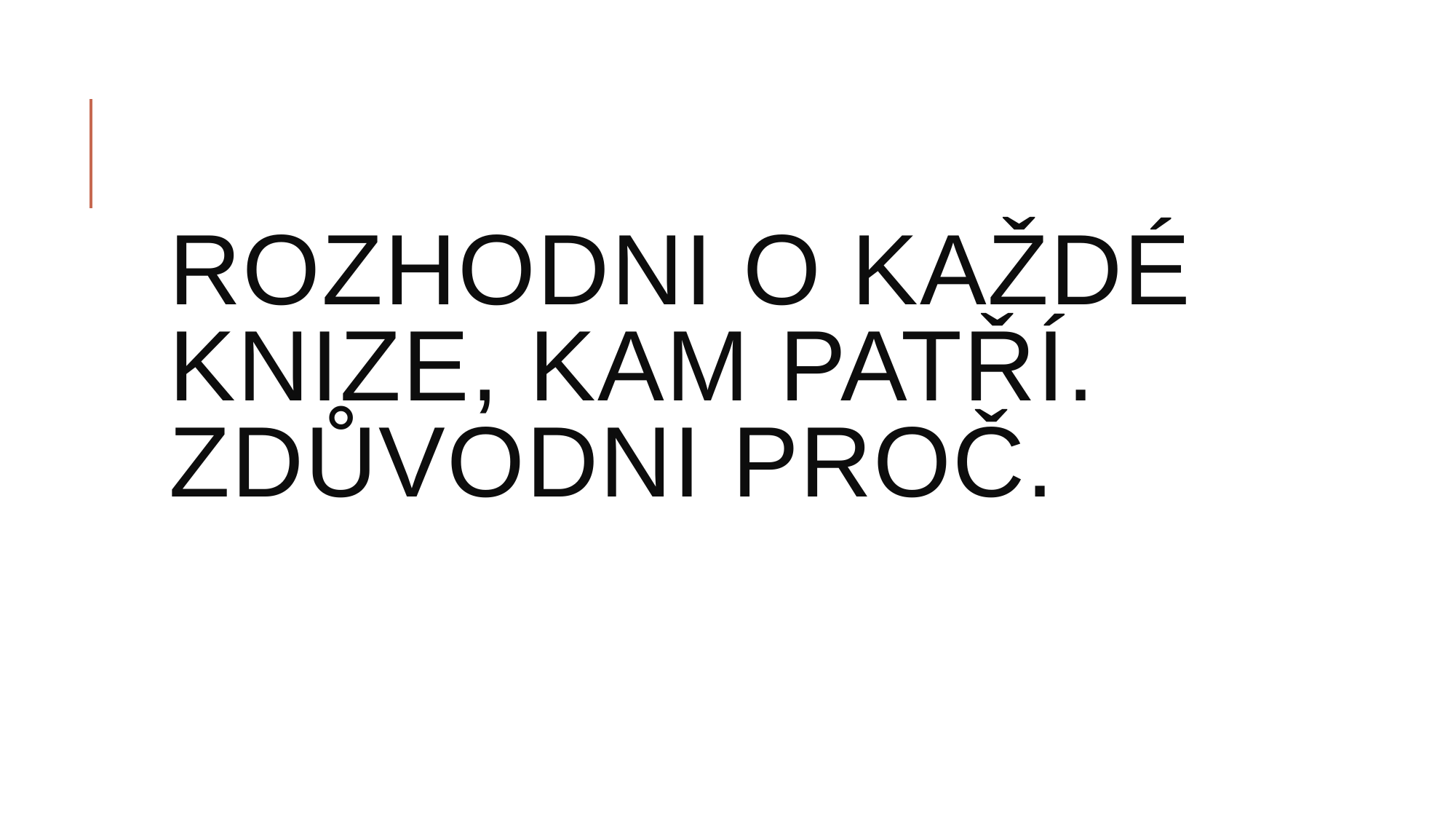

# Rozhodni o každé knize, kam patří. Zdůvodni proč.